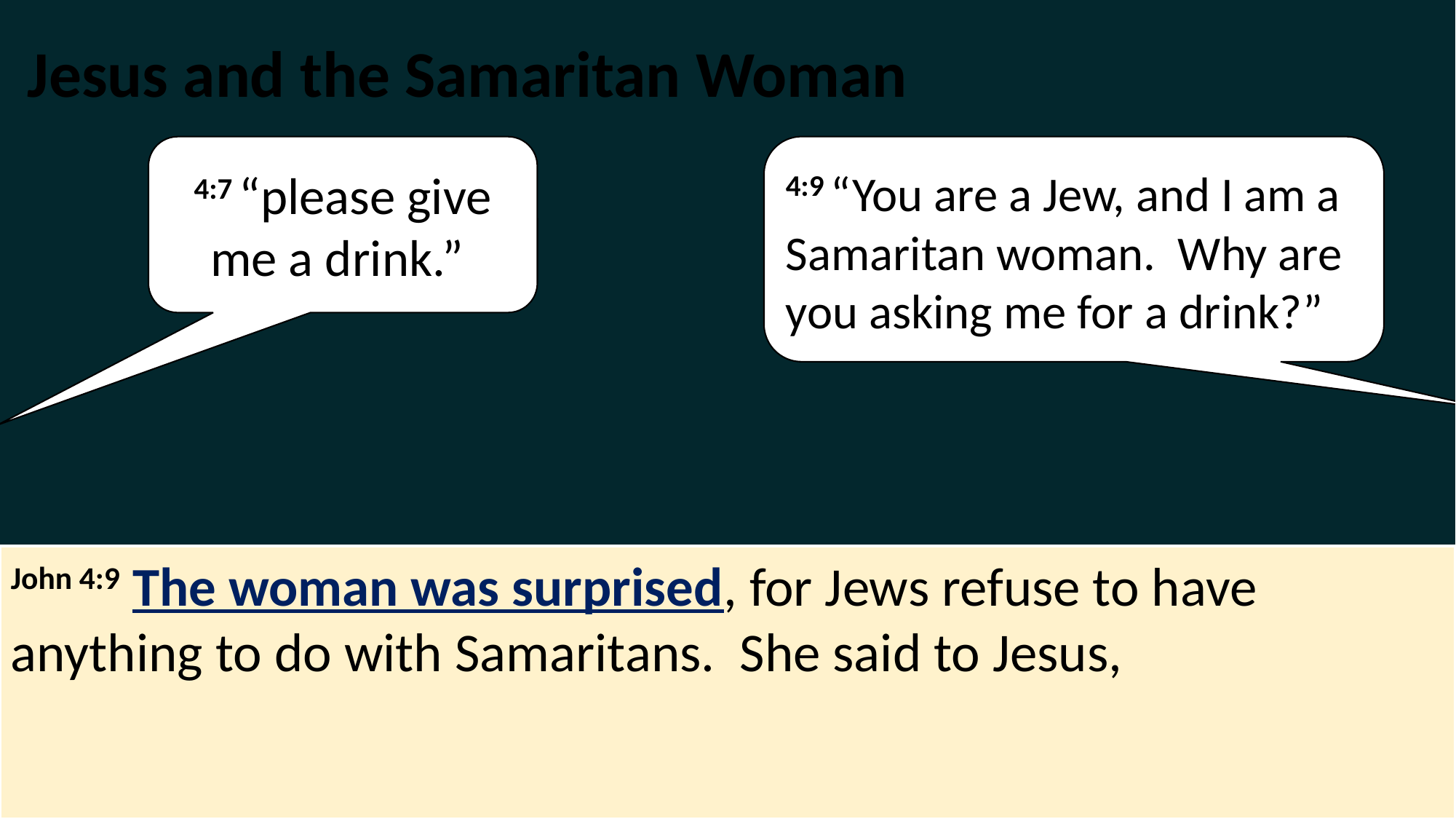

Jesus and the Samaritan Woman
4:7 “please give me a drink.”
4:9 “You are a Jew, and I am a Samaritan woman.  Why are you asking me for a drink?”
John 4:8 He was alone at the time because his disciples had gone into the village to buy some food. 9 The woman was surprised, for Jews refuse to have anything to do with Samaritans.  She said to Jesus,

John 4:9 The woman was surprised, for Jews refuse to have anything to do with Samaritans.  She said to Jesus,